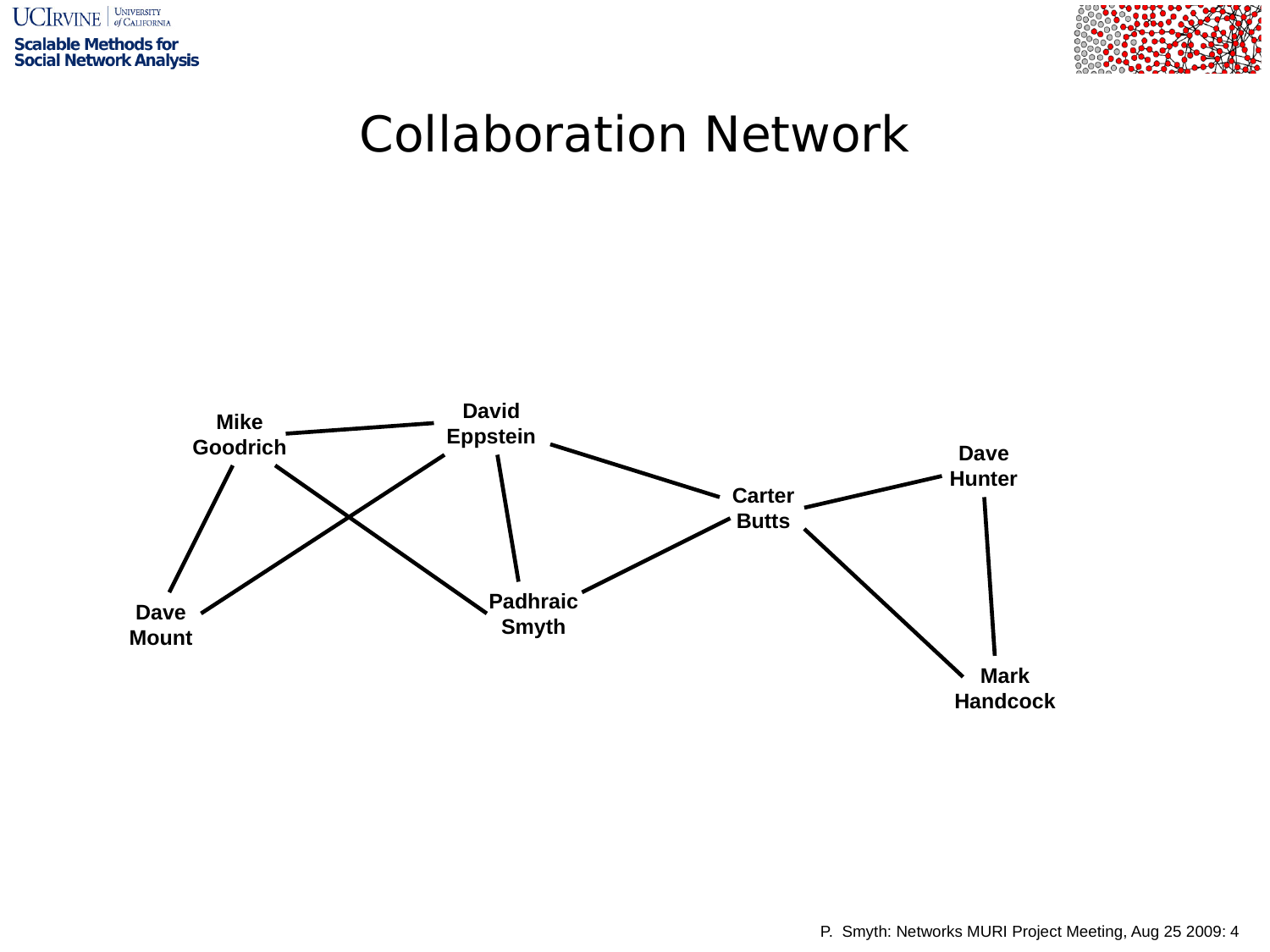

# Collaboration Network
David
Eppstein
Mike
Goodrich

Dave
Hunter

Carter
Butts

Padhraic
Smyth
Dave
Mount
Mark
Handcock